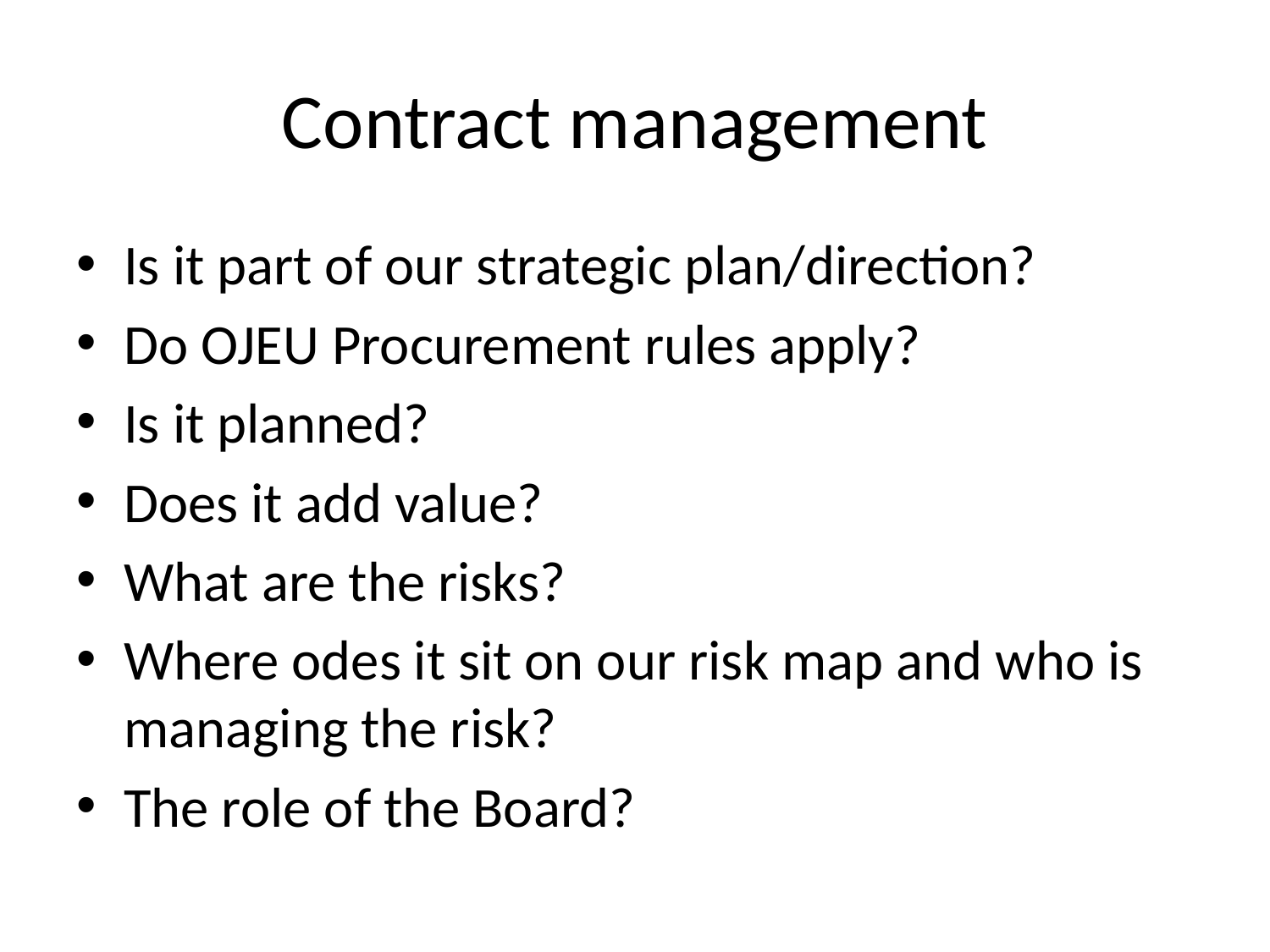

# Contract management
Is it part of our strategic plan/direction?
Do OJEU Procurement rules apply?
Is it planned?
Does it add value?
What are the risks?
Where odes it sit on our risk map and who is managing the risk?
The role of the Board?